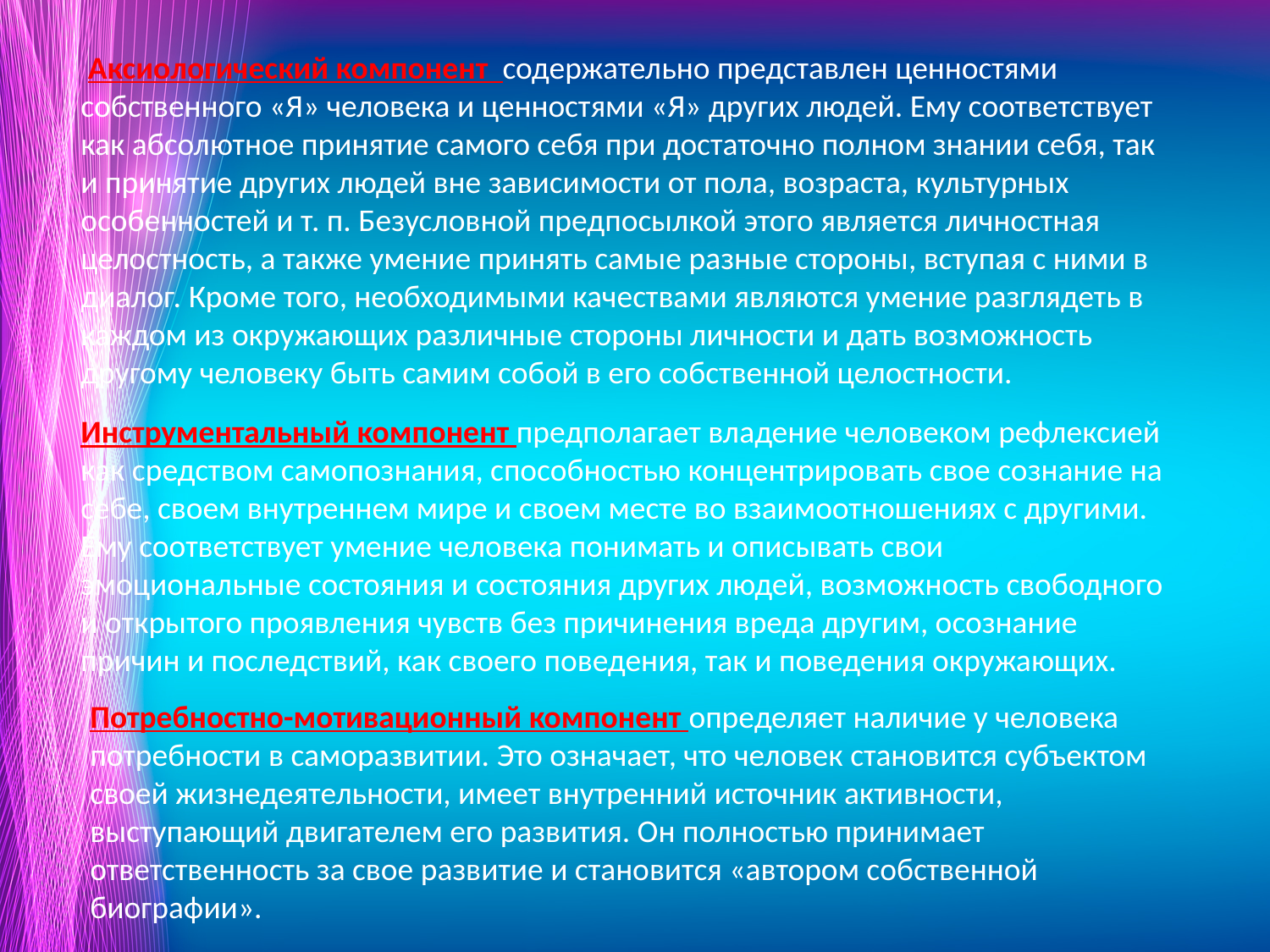

Аксиологический компонент  содержательно представлен ценностями собственного «Я» человека и ценностями «Я» других людей. Ему соответствует как абсолютное принятие самого себя при достаточно полном знании себя, так и принятие других людей вне зависимости от пола, возраста, культурных особенностей и т. п. Безусловной предпосылкой этого является личностная целостность, а также умение принять самые разные стороны, вступая с ними в диалог. Кроме того, необходимыми качествами являются умение разглядеть в каждом из окружающих различные стороны личности и дать возможность другому человеку быть самим собой в его собственной целостности.
Инструментальный компонент предполагает владение человеком рефлексией как средством самопознания, способностью концентрировать свое сознание на себе, своем внутреннем мире и своем месте во взаимоотношениях с другими. Ему соответствует умение человека понимать и описывать свои эмоциональные состояния и состояния других людей, возможность свободного и открытого проявления чувств без причинения вреда другим, осознание причин и последствий, как своего поведения, так и поведения окружающих.
Потребностно-мотивационный компонент определяет наличие у человека потребности в саморазвитии. Это означает, что человек становится субъектом своей жизнедеятельности, имеет внутренний источник активности, выступающий двигателем его развития. Он полностью принимает ответственность за свое развитие и становится «автором собственной биографии».